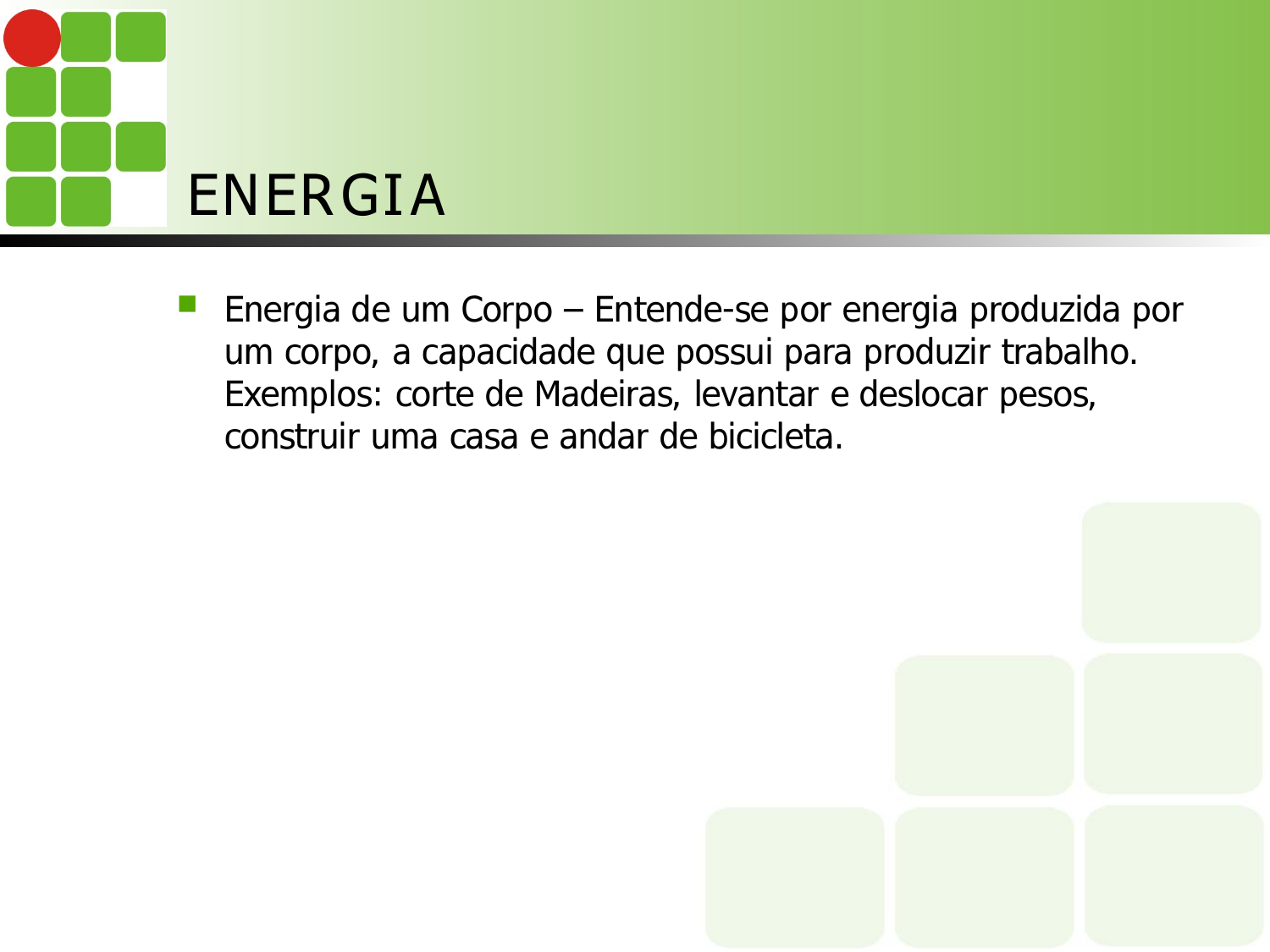

# ENERGIA
Energia de um Corpo – Entende-se por energia produzida por um corpo, a capacidade que possui para produzir trabalho. Exemplos: corte de Madeiras, levantar e deslocar pesos, construir uma casa e andar de bicicleta.